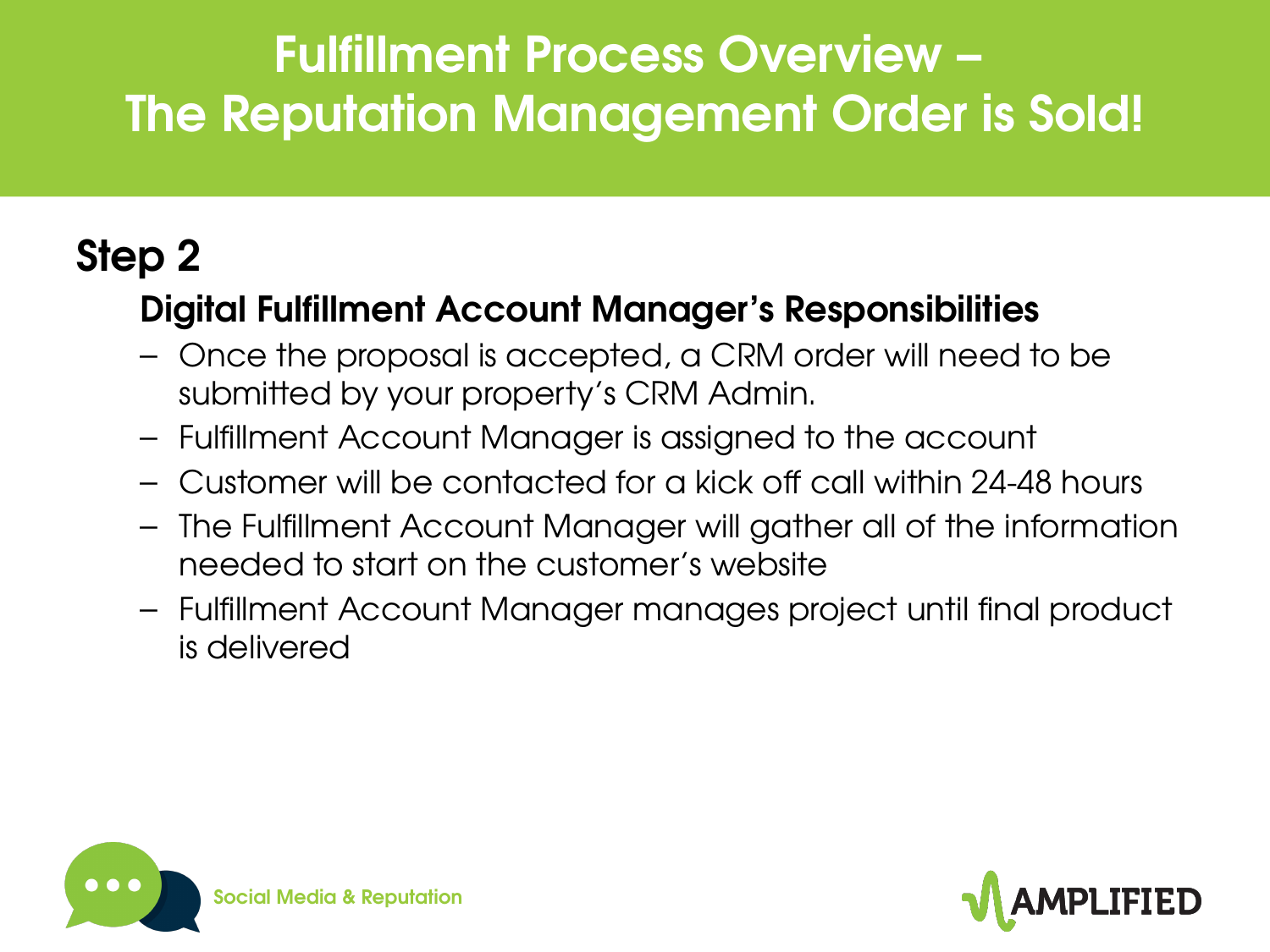

# Fulfillment Process Overview – The Reputation Management Order is Sold!
Step 2
Digital Fulfillment Account Manager’s Responsibilities
Once the proposal is accepted, a CRM order will need to be submitted by your property’s CRM Admin.
Fulfillment Account Manager is assigned to the account
Customer will be contacted for a kick off call within 24-48 hours
The Fulfillment Account Manager will gather all of the information needed to start on the customer’s website
Fulfillment Account Manager manages project until final product is delivered